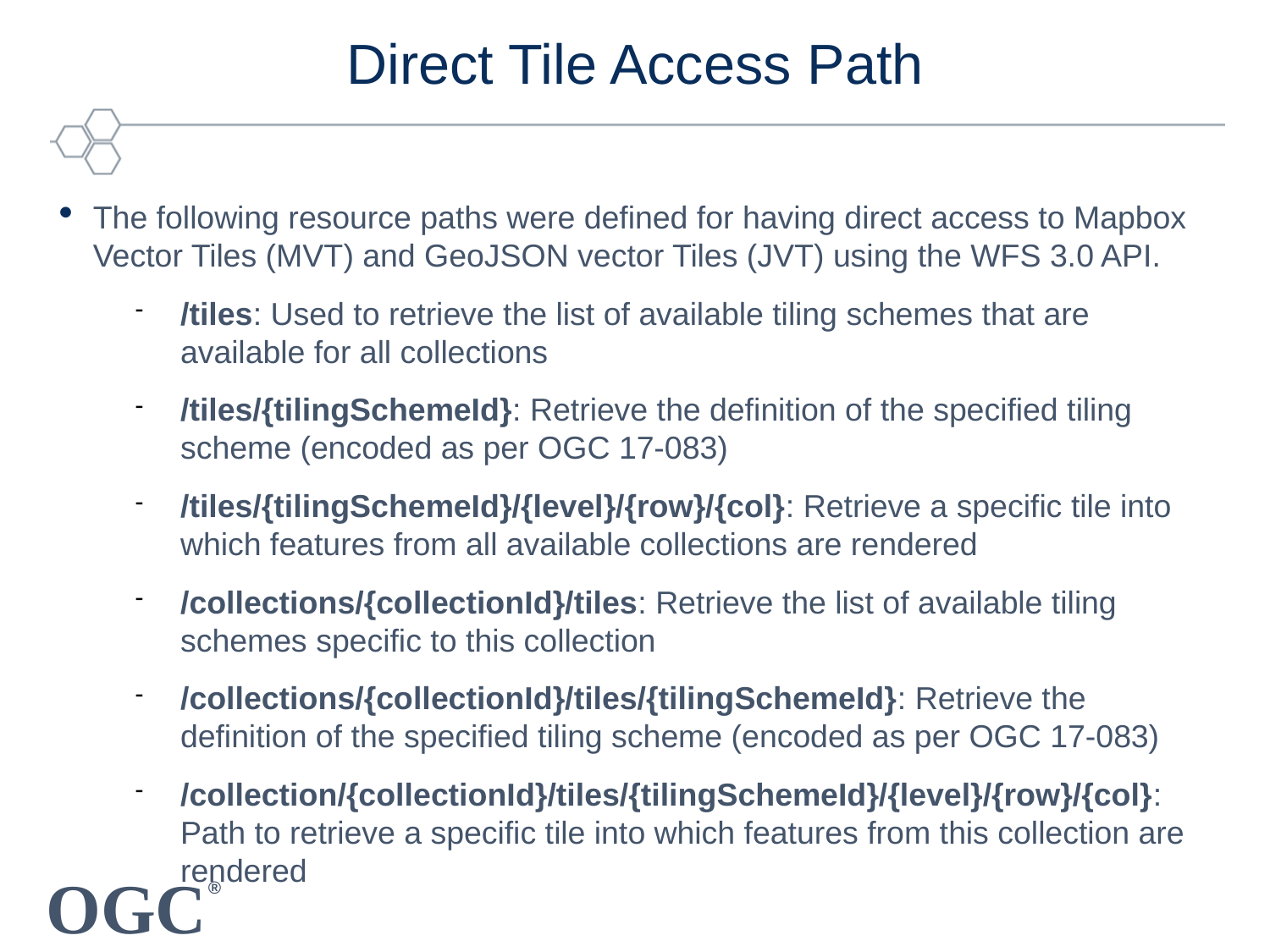

Direct Tile Access Path
The following resource paths were defined for having direct access to Mapbox Vector Tiles (MVT) and GeoJSON vector Tiles (JVT) using the WFS 3.0 API.
/tiles: Used to retrieve the list of available tiling schemes that are available for all collections
/tiles/{tilingSchemeId}: Retrieve the definition of the specified tiling scheme (encoded as per OGC 17-083)
/tiles/{tilingSchemeId}/{level}/{row}/{col}: Retrieve a specific tile into which features from all available collections are rendered
/collections/{collectionId}/tiles: Retrieve the list of available tiling schemes specific to this collection
/collections/{collectionId}/tiles/{tilingSchemeId}: Retrieve the definition of the specified tiling scheme (encoded as per OGC 17-083)
/collection/{collectionId}/tiles/{tilingSchemeId}/{level}/{row}/{col}: Path to retrieve a specific tile into which features from this collection are rendered